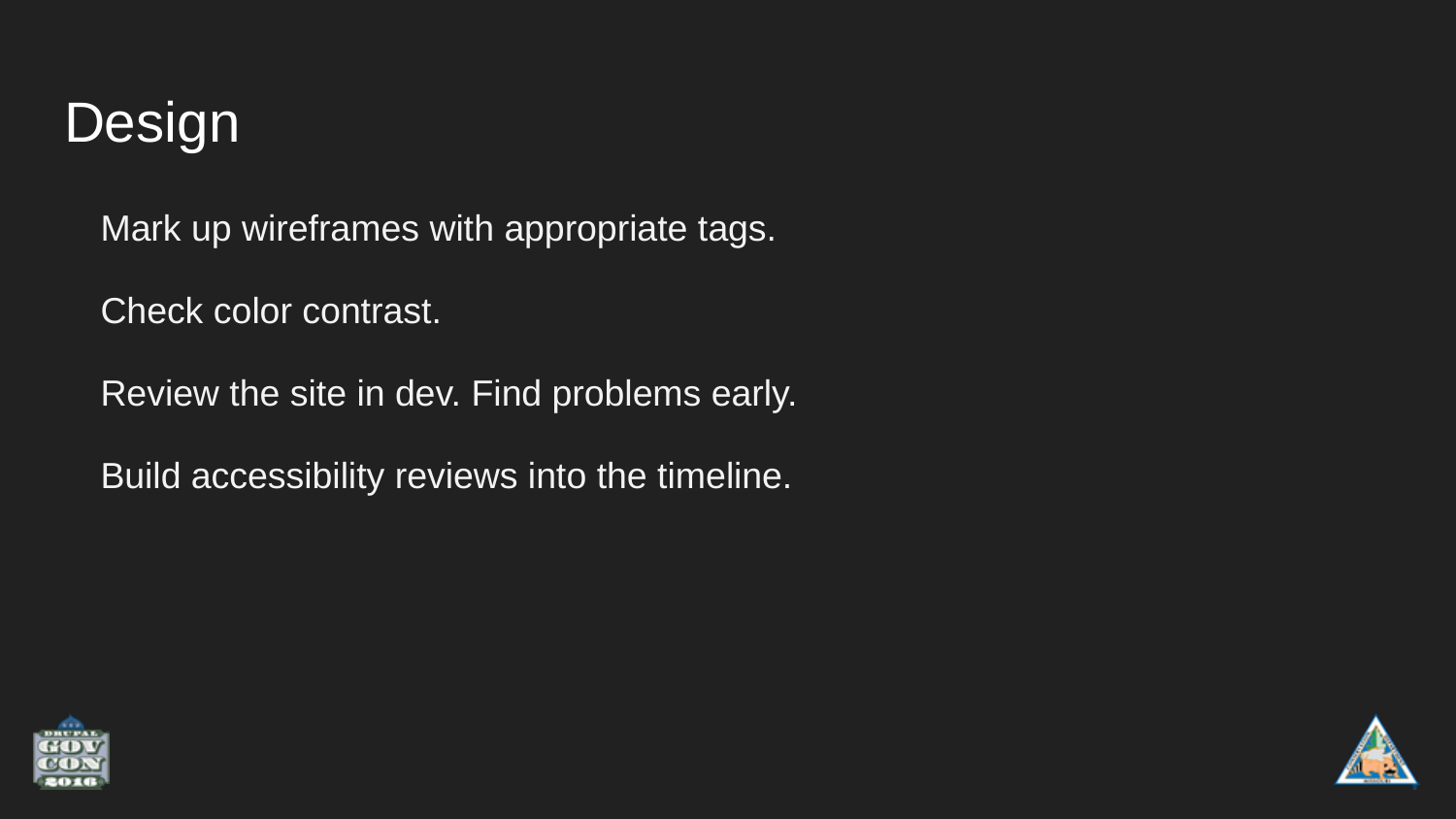

# Design
Mark up wireframes with appropriate tags.
Check color contrast.
Review the site in dev. Find problems early.
Build accessibility reviews into the timeline.